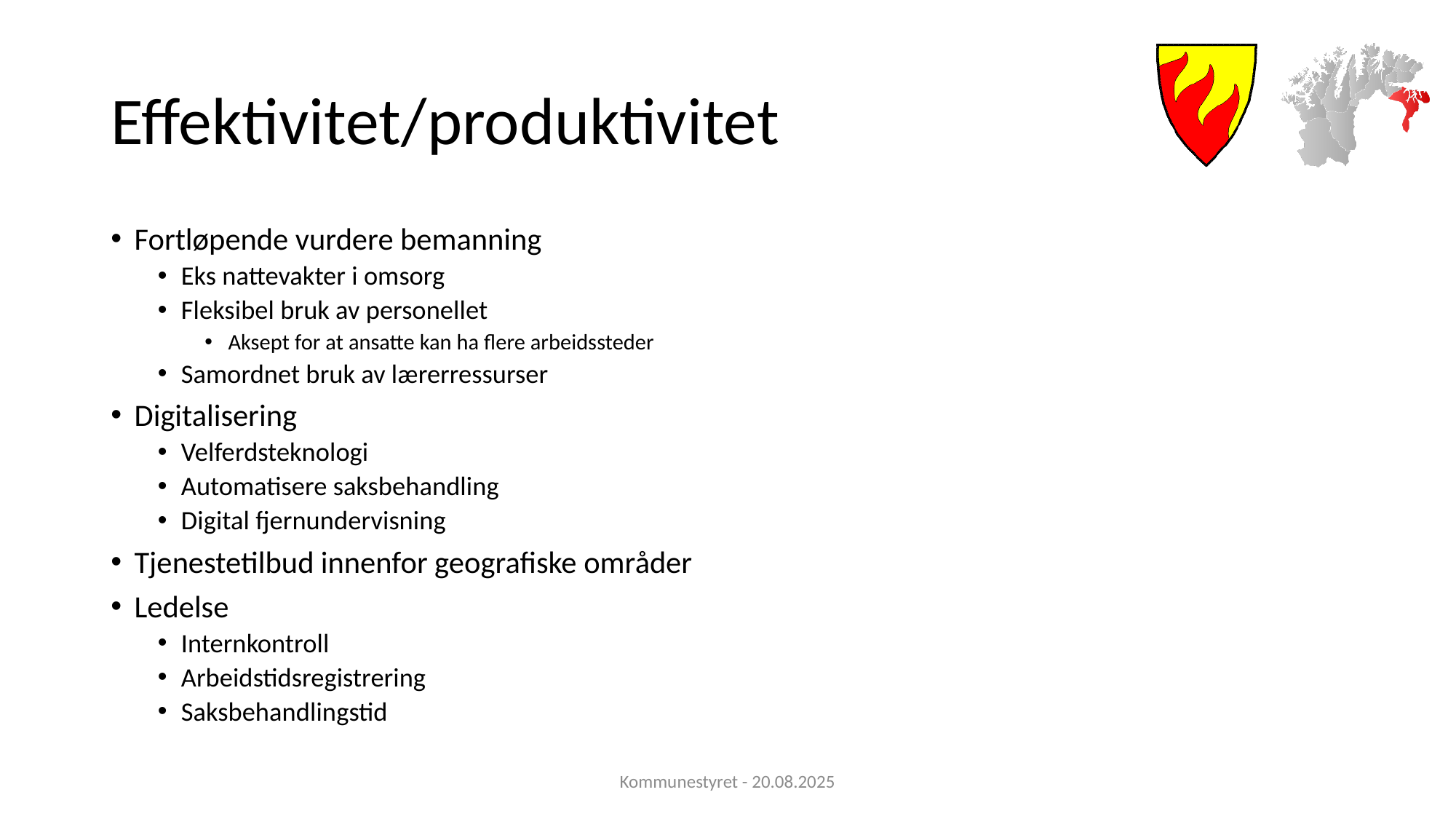

# Effektivitet/produktivitet
Fortløpende vurdere bemanning
Eks nattevakter i omsorg
Fleksibel bruk av personellet
Aksept for at ansatte kan ha flere arbeidssteder
Samordnet bruk av lærerressurser
Digitalisering
Velferdsteknologi
Automatisere saksbehandling
Digital fjernundervisning
Tjenestetilbud innenfor geografiske områder
Ledelse
Internkontroll
Arbeidstidsregistrering
Saksbehandlingstid
Kommunestyret - 20.08.2025